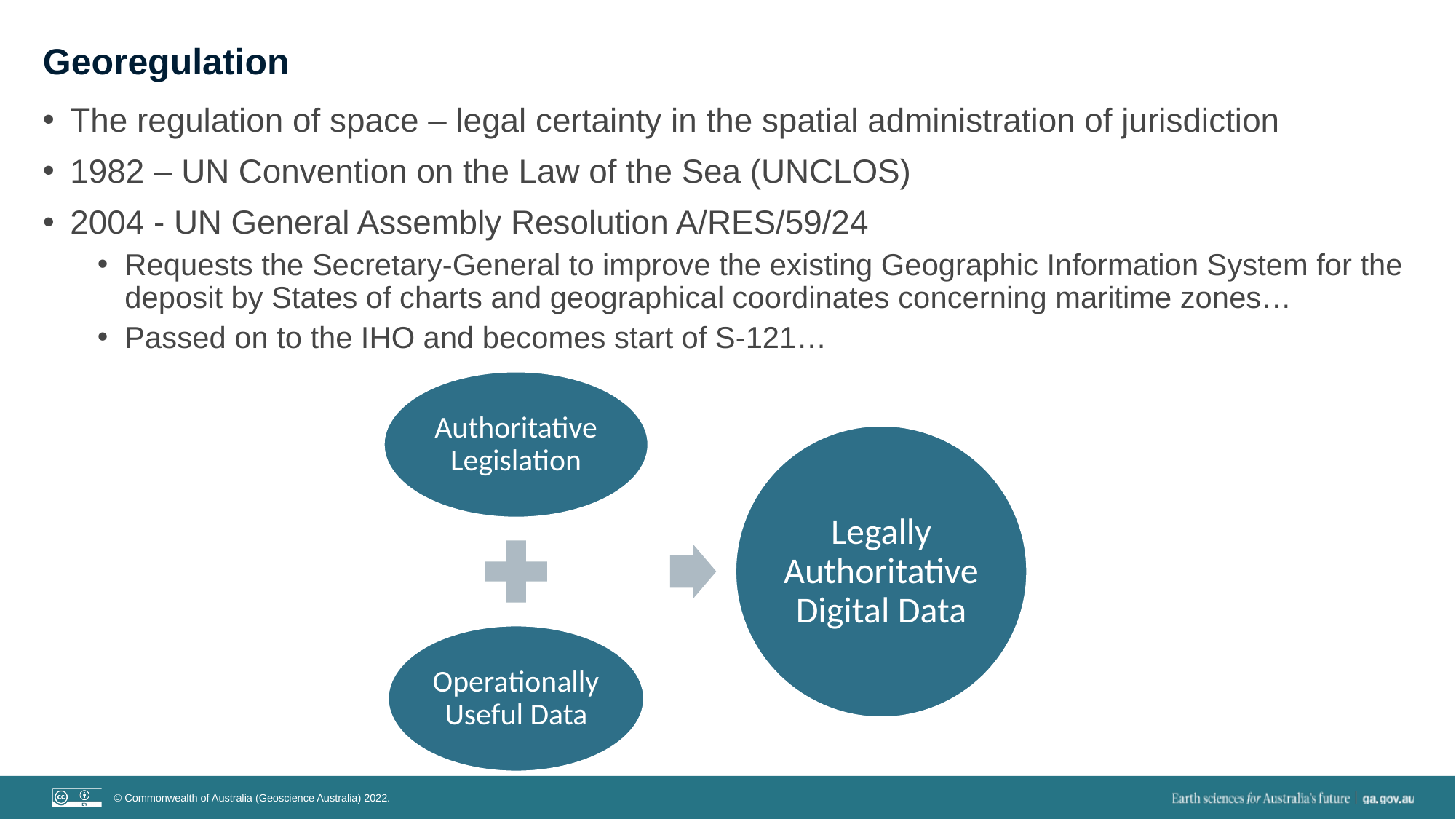

# Georegulation
The regulation of space – legal certainty in the spatial administration of jurisdiction
1982 – UN Convention on the Law of the Sea (UNCLOS)
2004 - UN General Assembly Resolution A/RES/59/24
Requests the Secretary-General to improve the existing Geographic Information System for the deposit by States of charts and geographical coordinates concerning maritime zones…
Passed on to the IHO and becomes start of S-121…

Authoritative Legislation

Operationally Useful Data

Legally Authoritative Digital Data